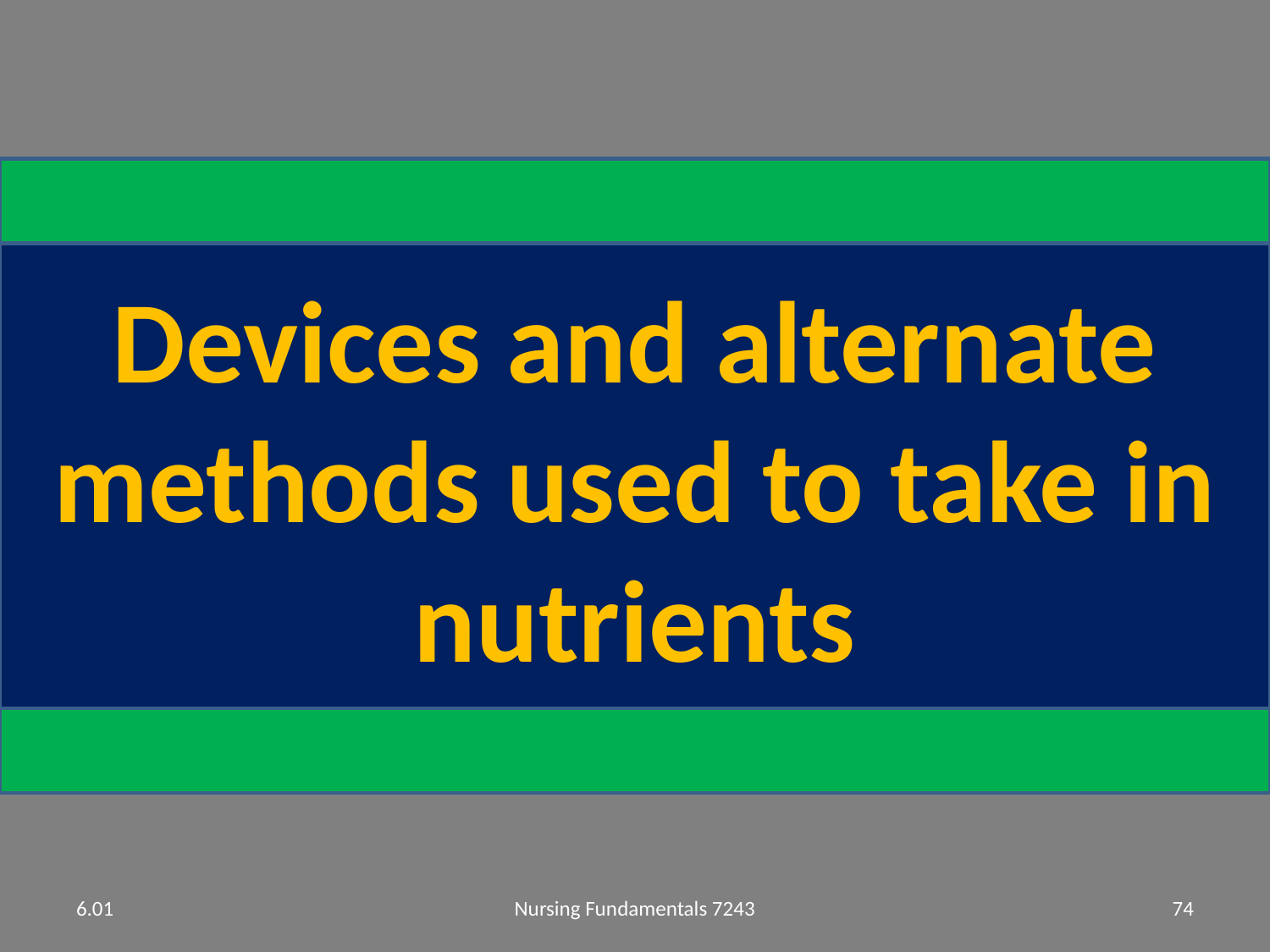

Devices and alternate methods used to take in nutrients
6.01
Nursing Fundamentals 7243
74